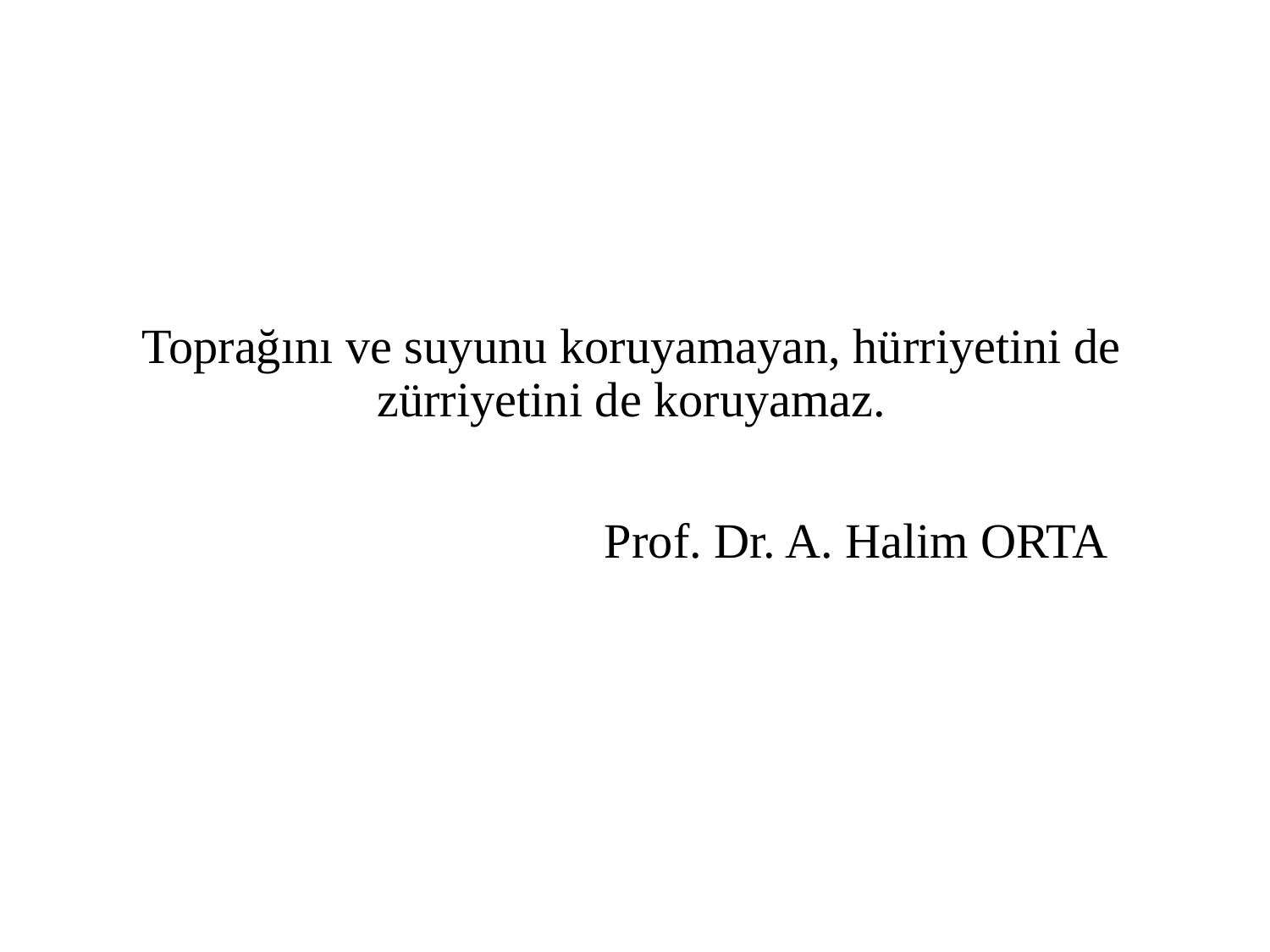

Toprağını ve suyunu koruyamayan, hürriyetini de zürriyetini de koruyamaz.

				Prof. Dr. A. Halim ORTA